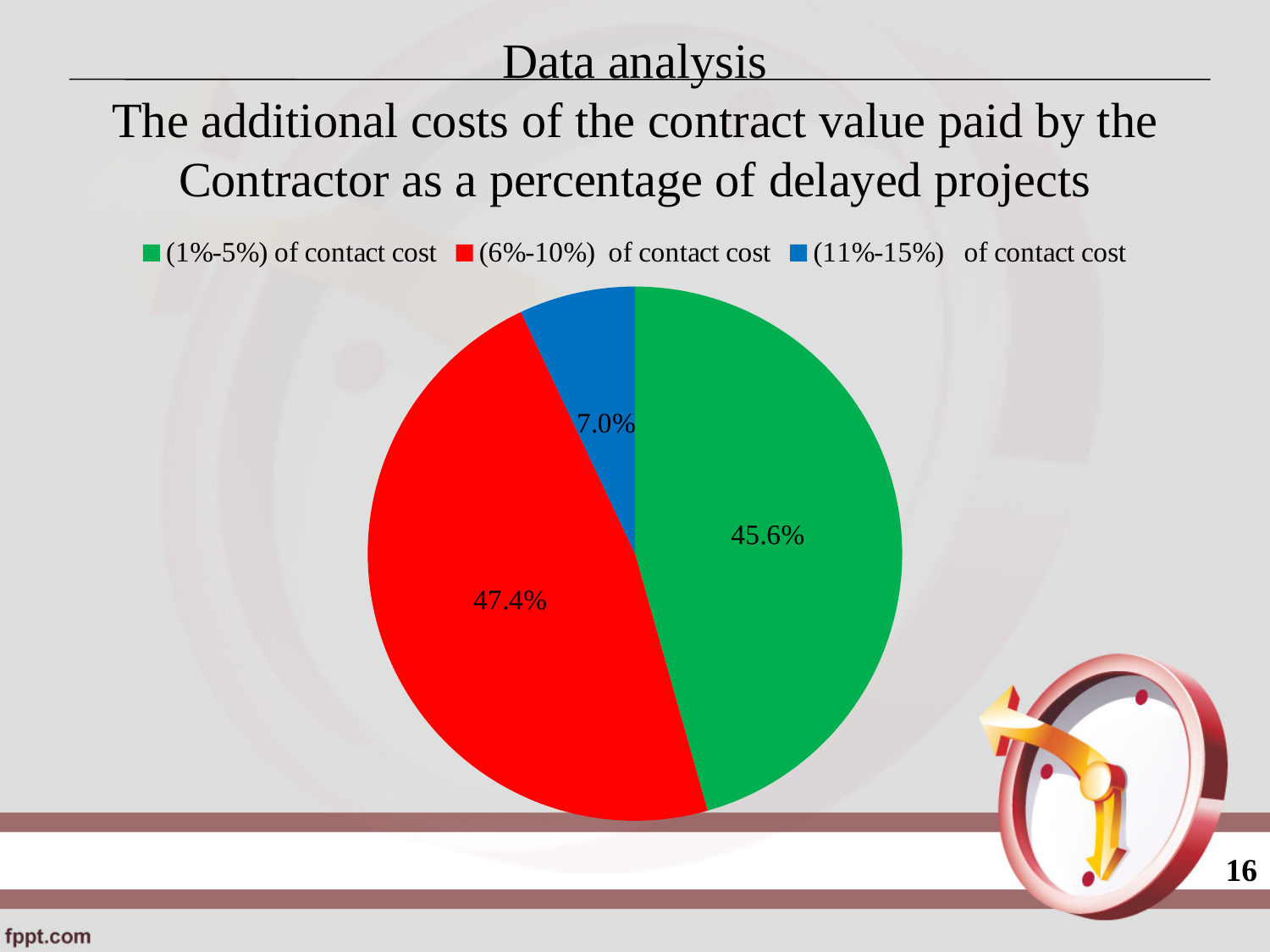

# Data analysis The additional costs of the contract value paid by the Contractor as a percentage of delayed projects

### Chart

| Category |  |
|---|---|
| (1%-5%) of contact cost | 0.45614035087719285 |
| (6%-10%)  of contact cost | 0.47368421052631576 |
| (11%-15%)   of contact cost | 0.07017543859649122 |
16